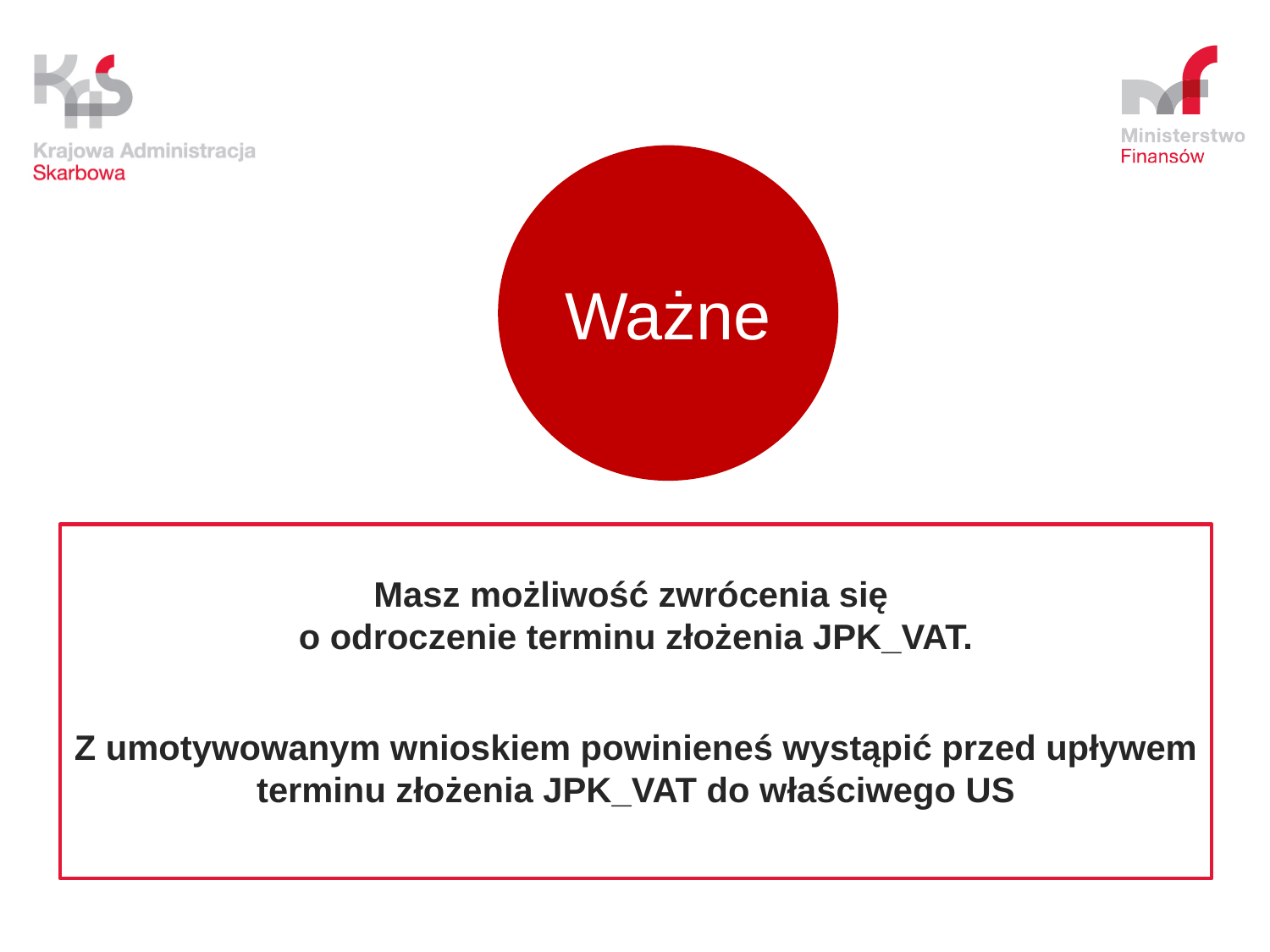

Ważne

Masz możliwość zwrócenia się
o odroczenie terminu złożenia JPK_VAT.

Z umotywowanym wnioskiem powinieneś wystąpić przed upływem terminu złożenia JPK_VAT do właściwego US